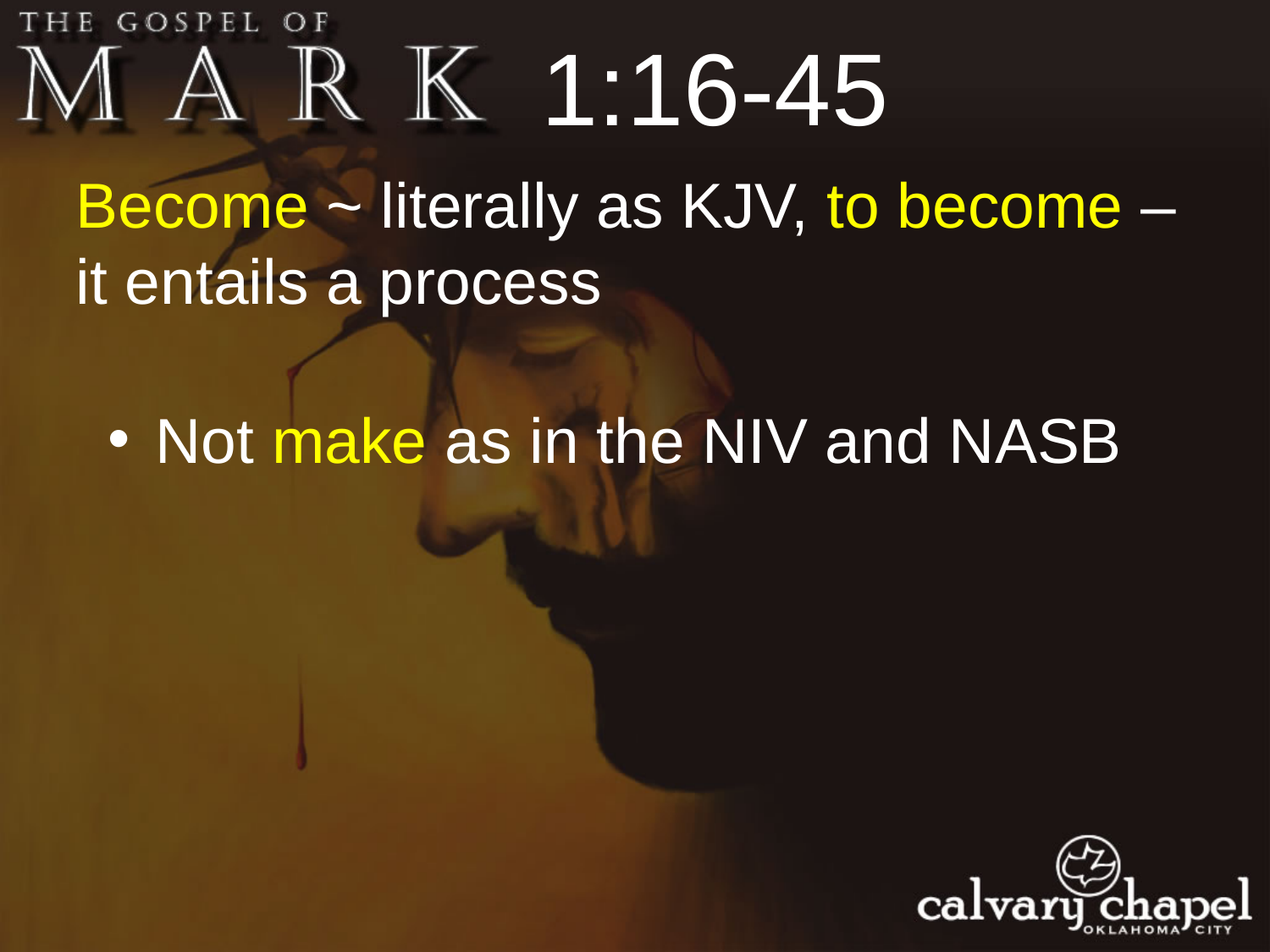

1:16-45
Become ~ literally as KJV, to become – it entails a process
Not make as in the NIV and NASB